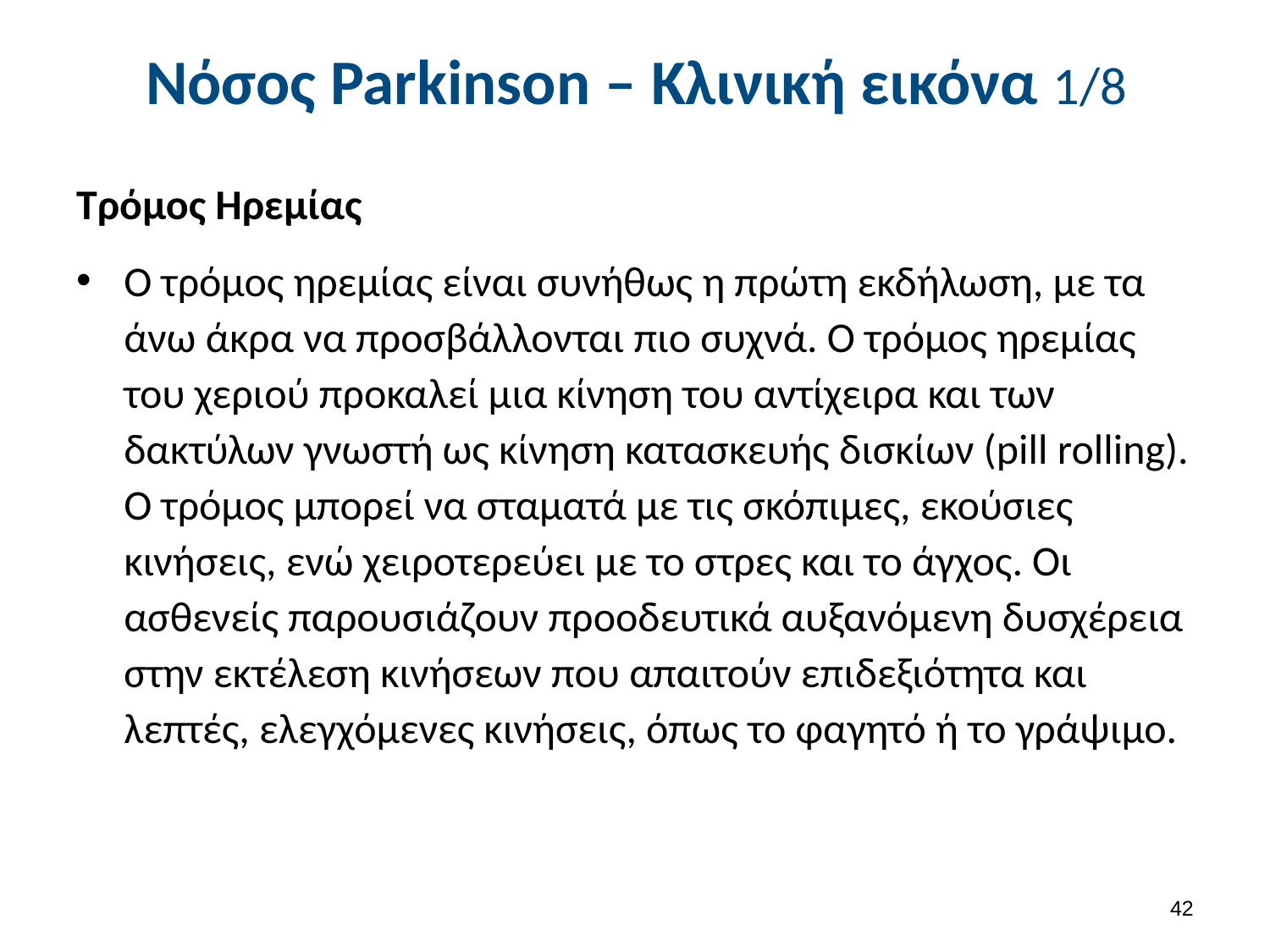

# Νόσος Parkinson – Κλινική εικόνα 1/8
Τρόμος Ηρεμίας
Ο τρόμος ηρεμίας είναι συνήθως η πρώτη εκδήλωση, με τα άνω άκρα να προσβάλλονται πιο συχνά. Ο τρόμος ηρεμίας του χεριού προκαλεί μια κίνηση του αντίχειρα και των δακτύλων γνωστή ως κίνηση κατασκευής δισκίων (pill rolling). Ο τρόμος μπορεί να σταματά με τις σκόπιμες, εκούσιες κινήσεις, ενώ χειροτερεύει με το στρες και το άγχος. Οι ασθενείς παρουσιάζουν προοδευτικά αυξανόμενη δυσχέρεια στην εκτέλεση κινήσεων που απαιτούν επιδεξιότητα και λεπτές, ελεγχόμενες κινήσεις, όπως το φαγητό ή το γράψιμο.
42